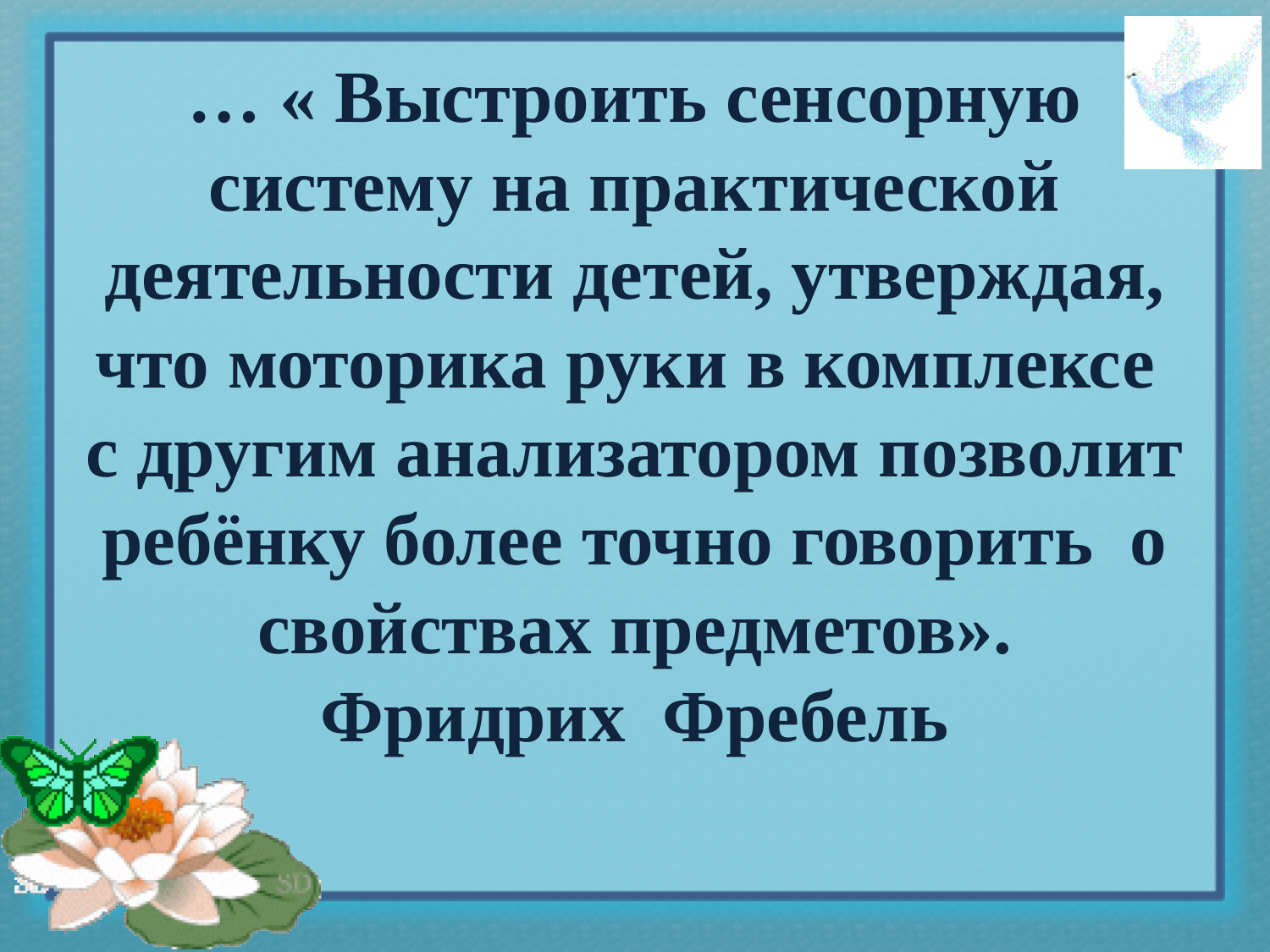

# … « Выстроить сенсорную систему на практической деятельности детей, утверждая, что моторика руки в комплексе  с другим анализатором позволит ребёнку более точно говорить  о свойствах предметов». Фридрих  Фребель